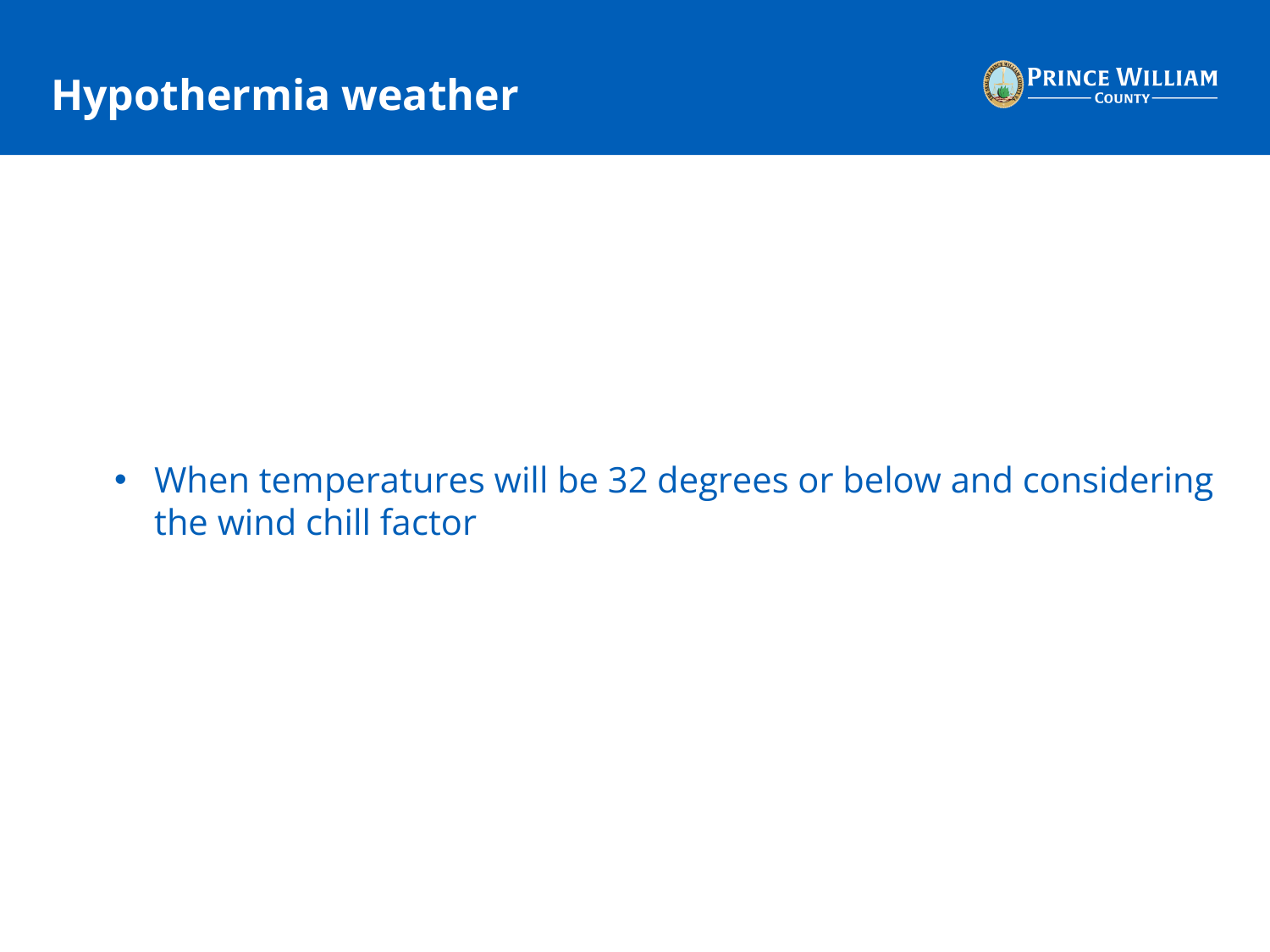

# Hypothermia weather
When temperatures will be 32 degrees or below and considering the wind chill factor